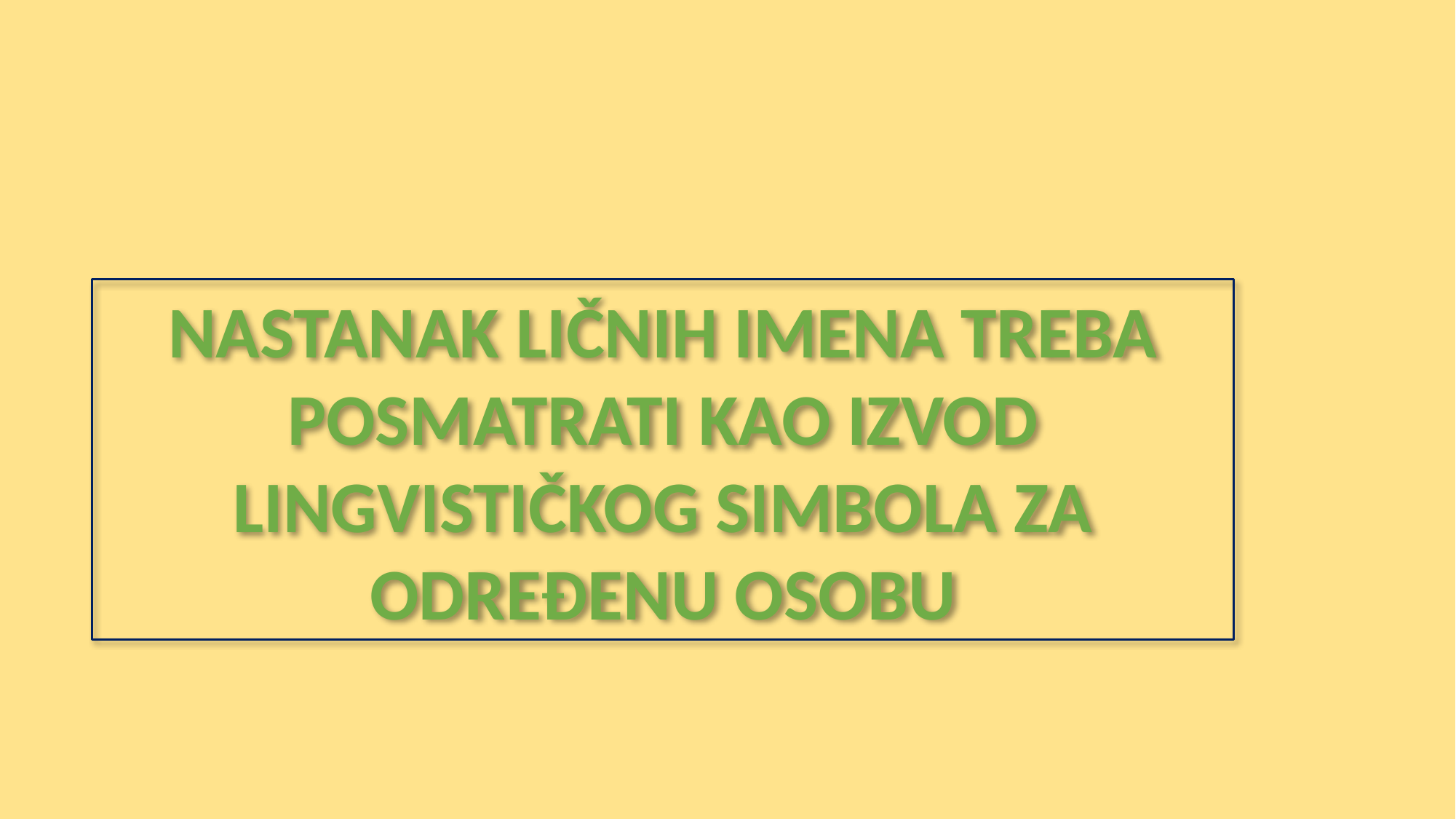

NASTANAK LIČNIH IMENA TREBA POSMATRATI KAO IZVOD LINGVISTIČKOG SIMBOLA ZA ODREĐENU OSOBU